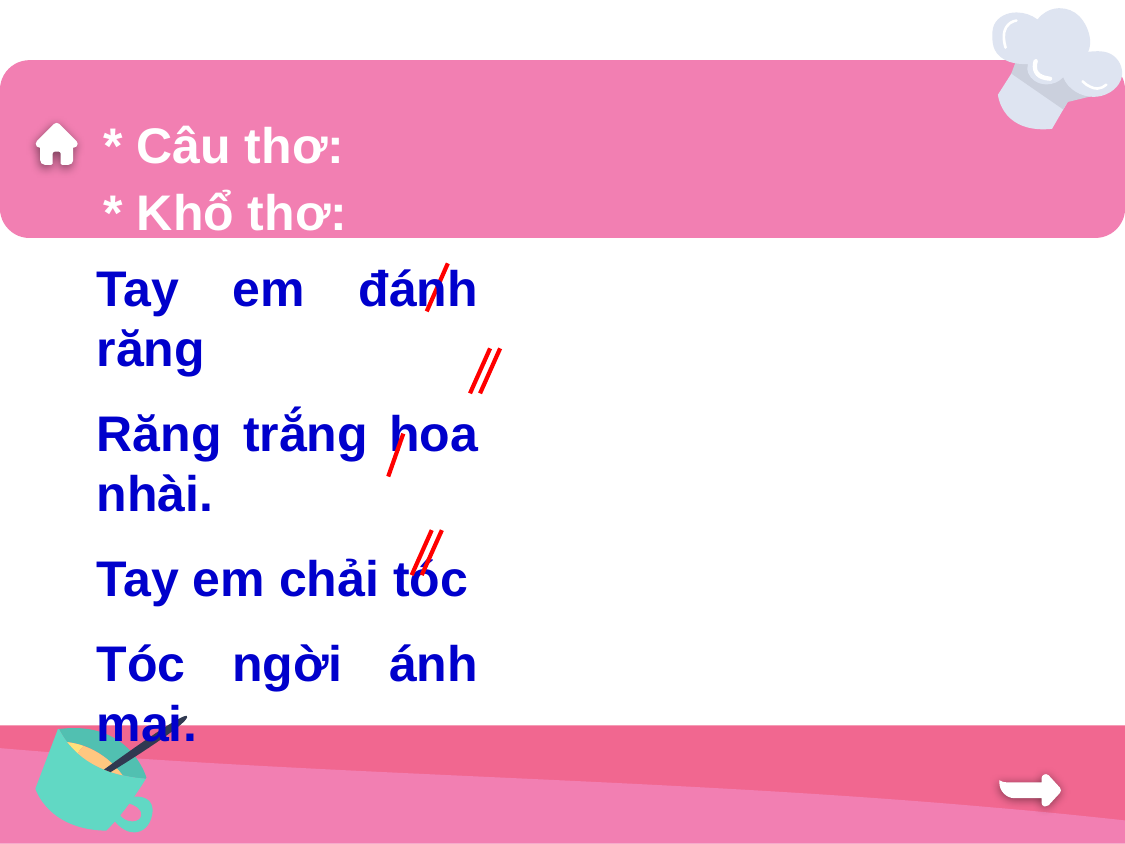

* Câu thơ:

* Khổ thơ:
Tay em đánh răng
Răng trắng hoa nhài.
Tay em chải tóc
Tóc ngời ánh mai.